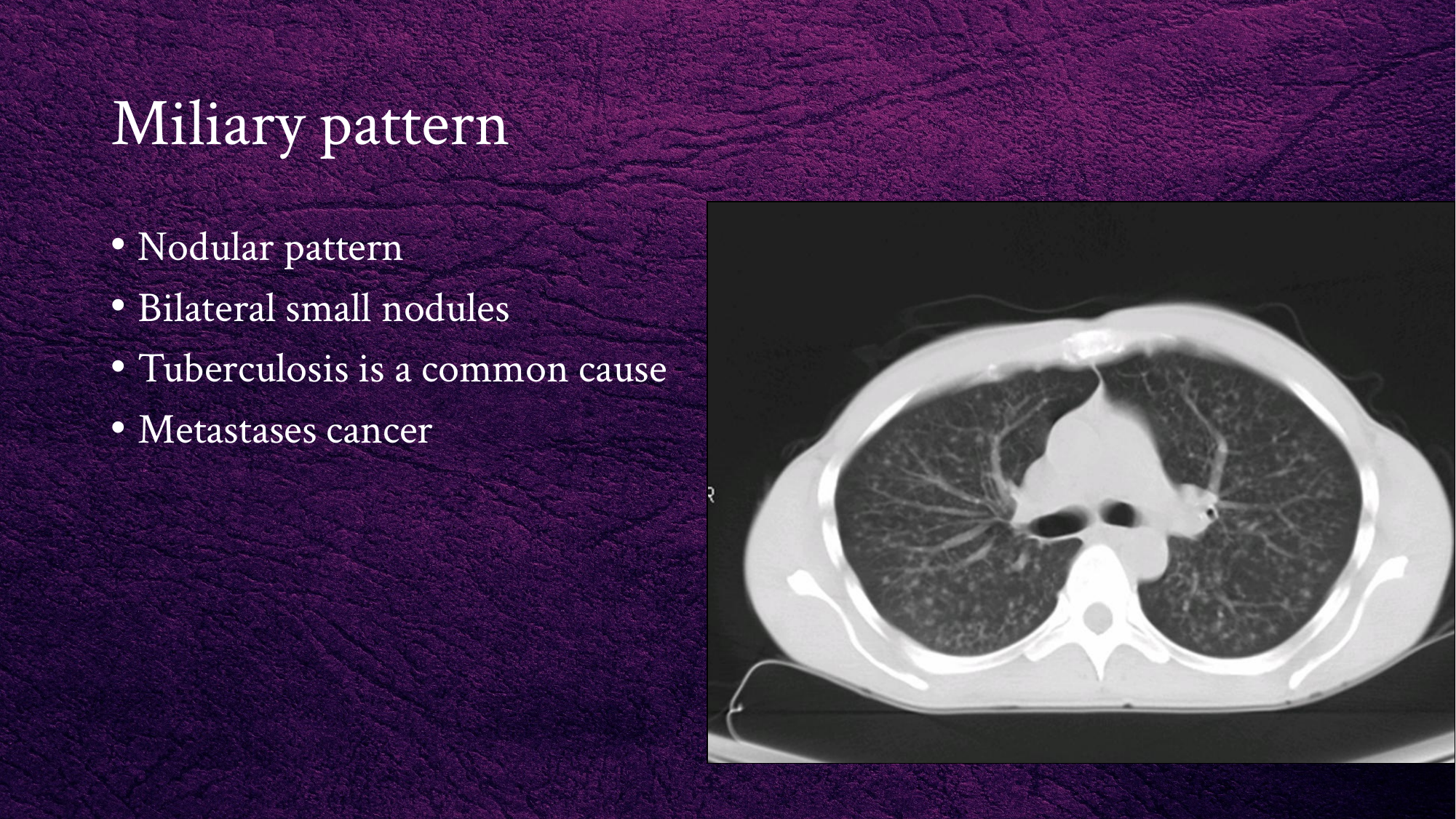

# Miliary pattern

Nodular pattern
Bilateral small nodules
Tuberculosis is a common cause
Metastases cancer